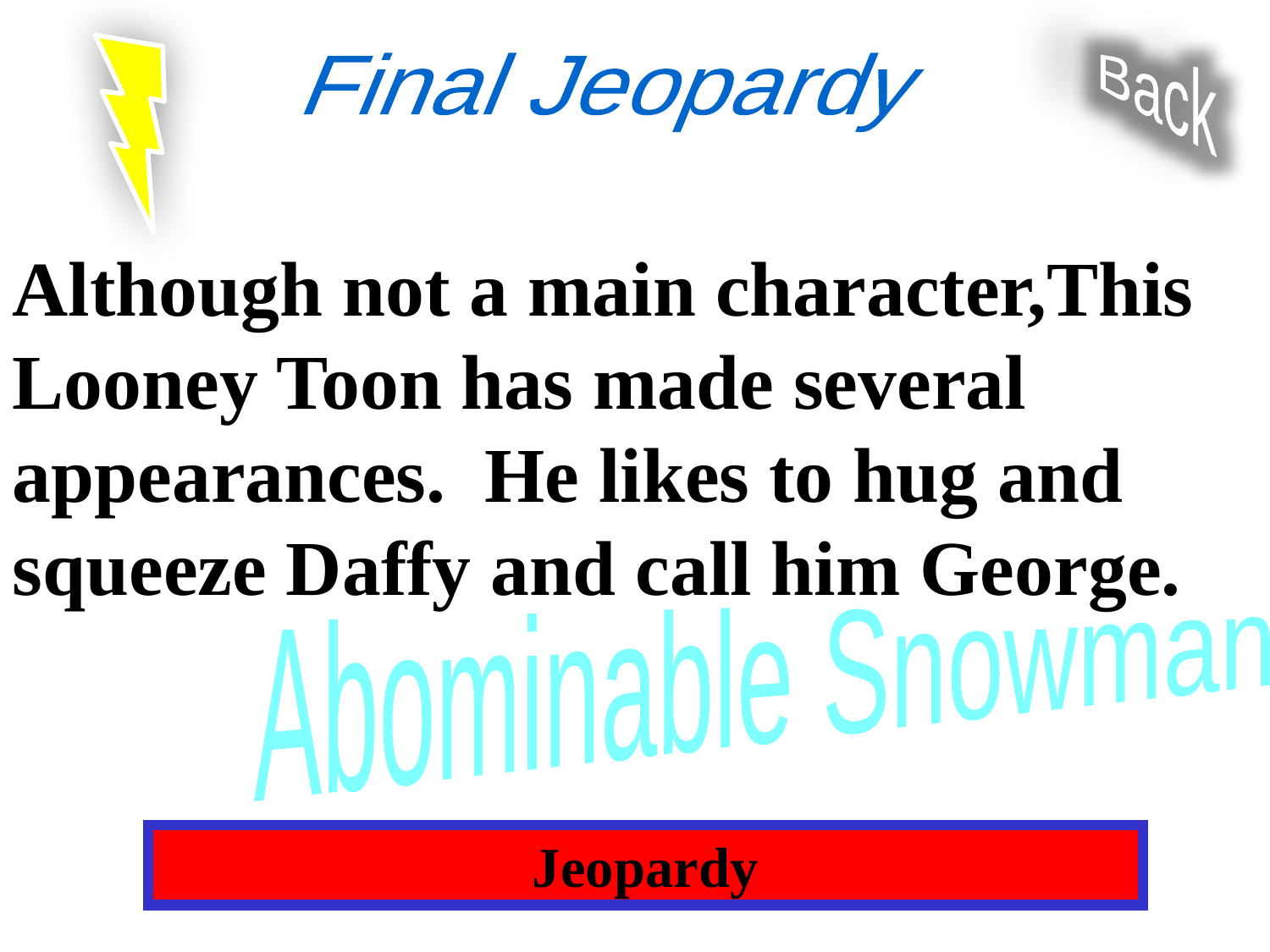

Final Jeopardy
Back
Although not a main character,This Looney Toon has made several appearances.  He likes to hug and squeeze Daffy and call him George.
Abominable Snowman
Jeopardy